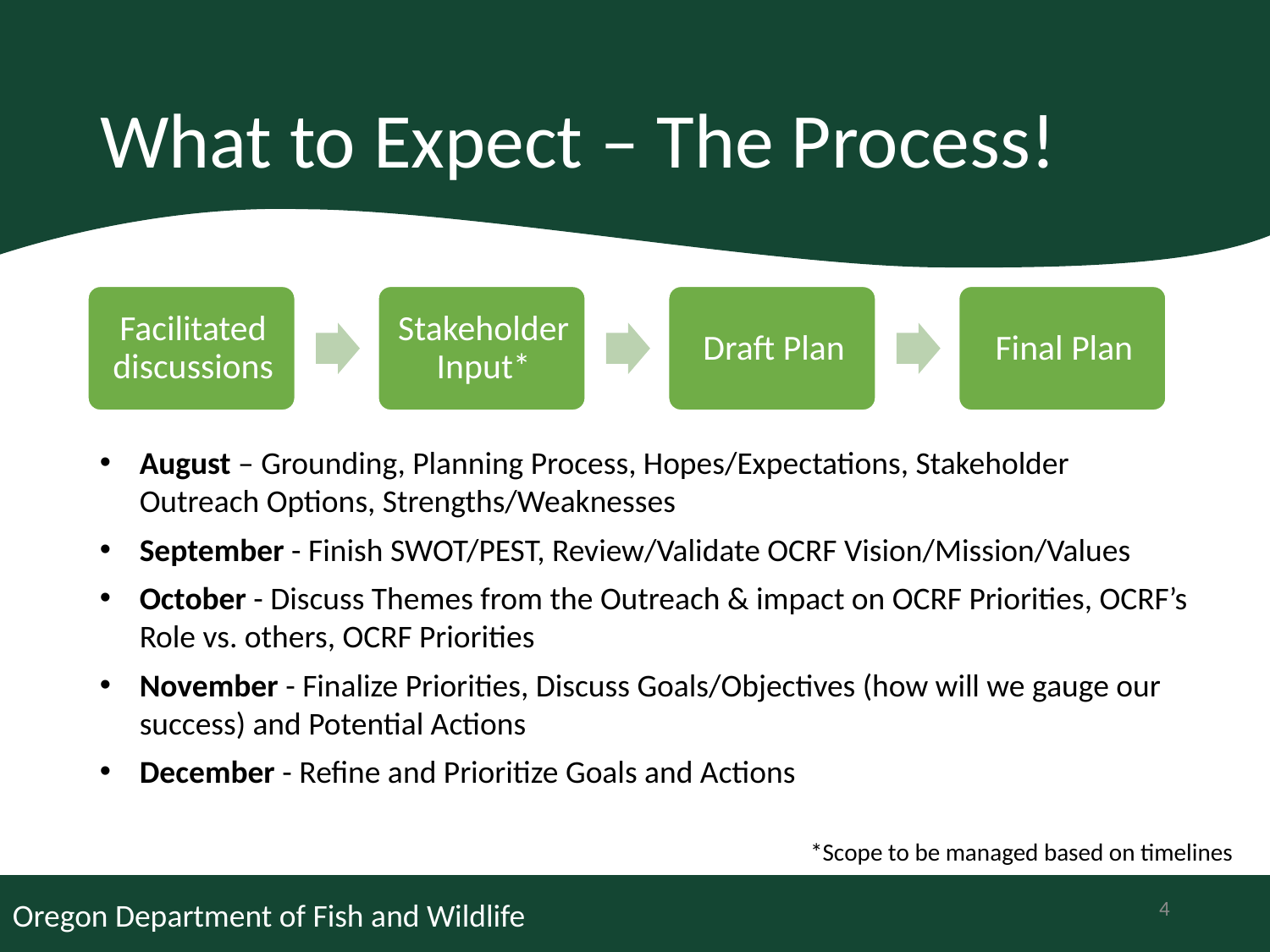

# What to Expect – The Process!
Facilitated discussions

Stakeholder Input*

Draft Plan

Final Plan
August – Grounding, Planning Process, Hopes/Expectations, Stakeholder Outreach Options, Strengths/Weaknesses
September - Finish SWOT/PEST, Review/Validate OCRF Vision/Mission/Values
October - Discuss Themes from the Outreach & impact on OCRF Priorities, OCRF’s Role vs. others, OCRF Priorities
November - Finalize Priorities, Discuss Goals/Objectives (how will we gauge our success) and Potential Actions
December - Refine and Prioritize Goals and Actions
*Scope to be managed based on timelines
4